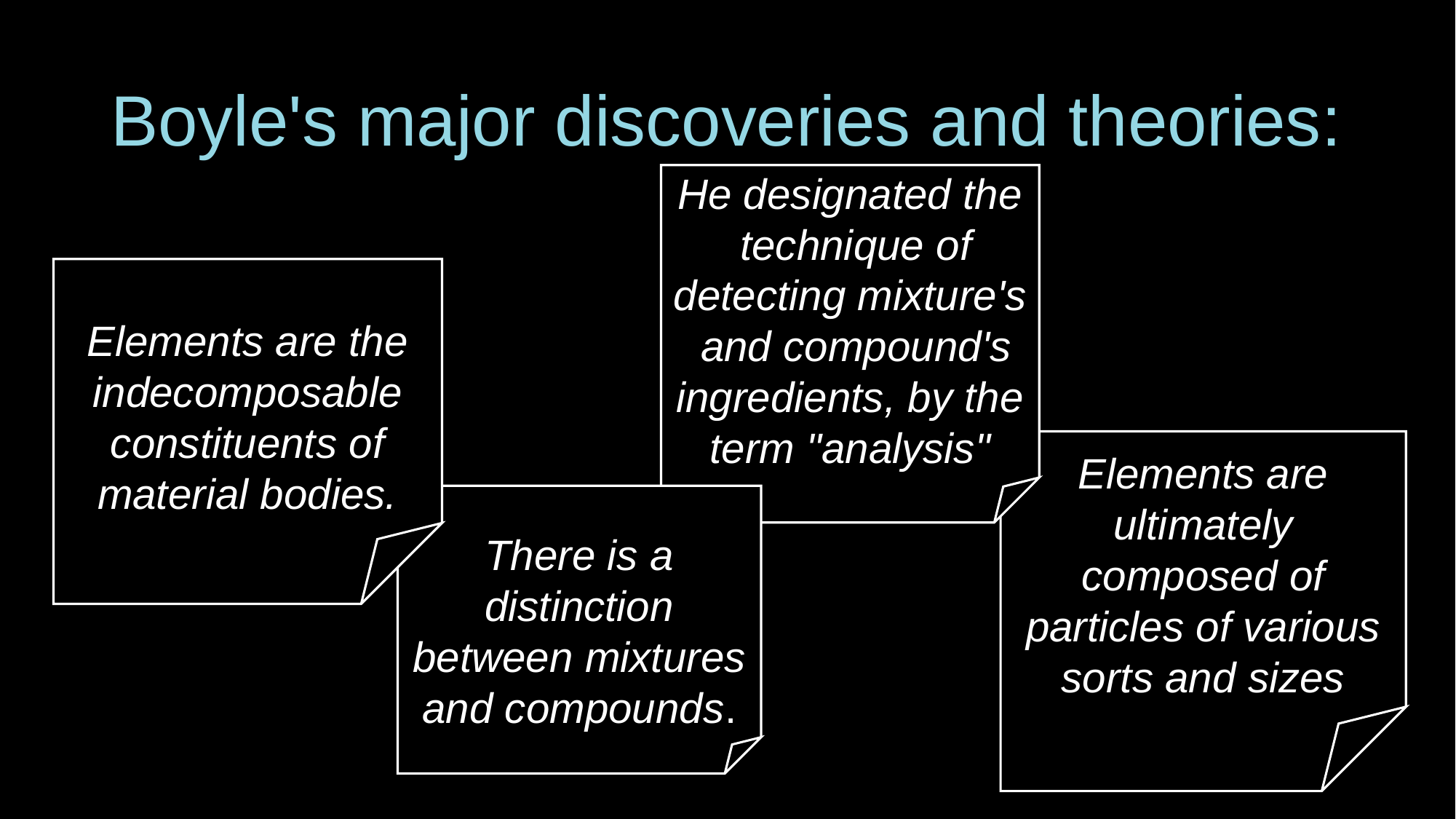

# Boyle's major discoveries and theories:
He designated the  technique of detecting mixture's  and compound's ingredients, by the term "analysis"
Elements are the indecomposable constituents of material bodies.
Elements are ultimately composed of particles of various sorts and sizes
There is a distinction between mixtures and compounds.